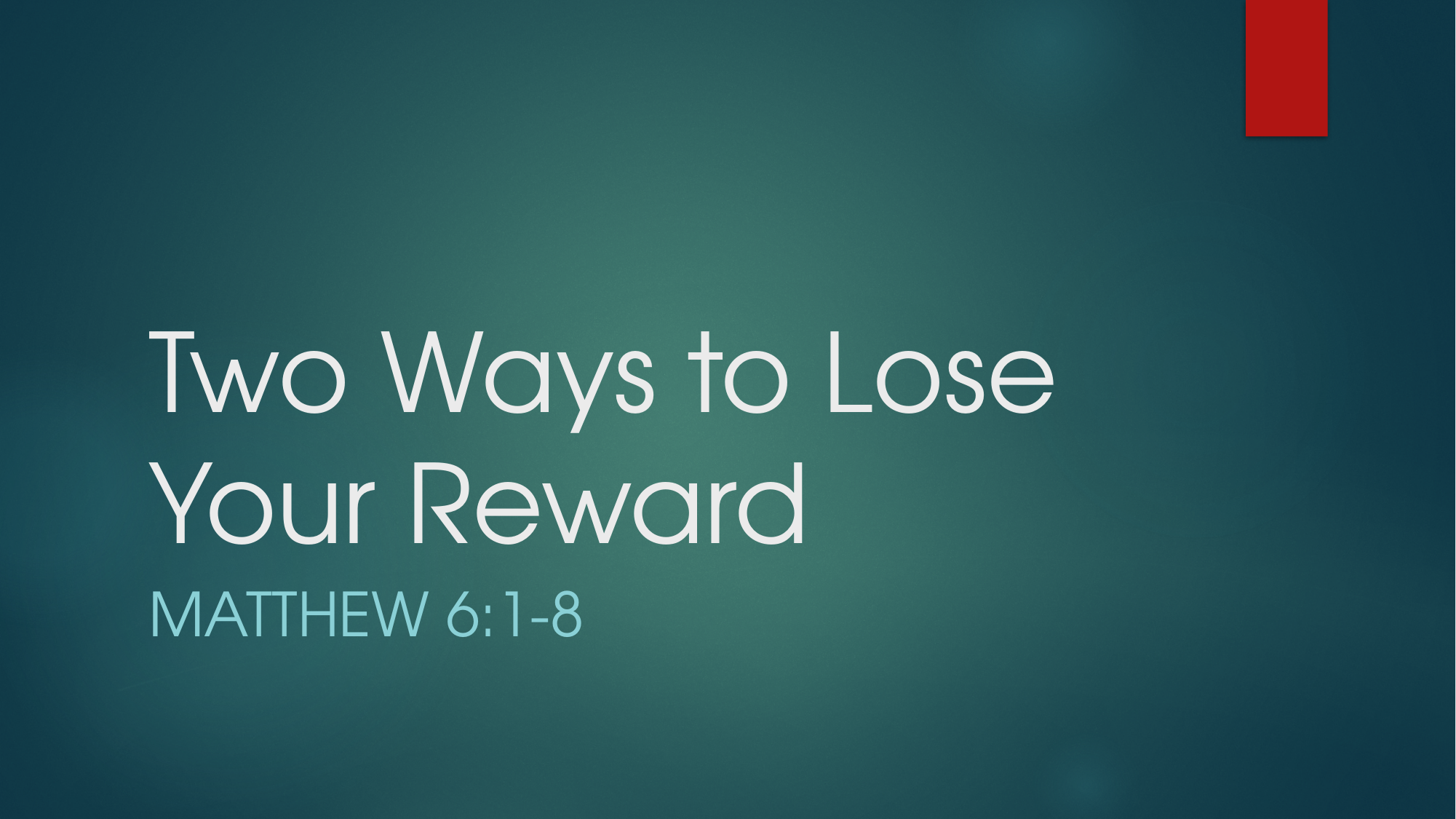

# Two Ways to Lose Your Reward
Matthew 6:1-8